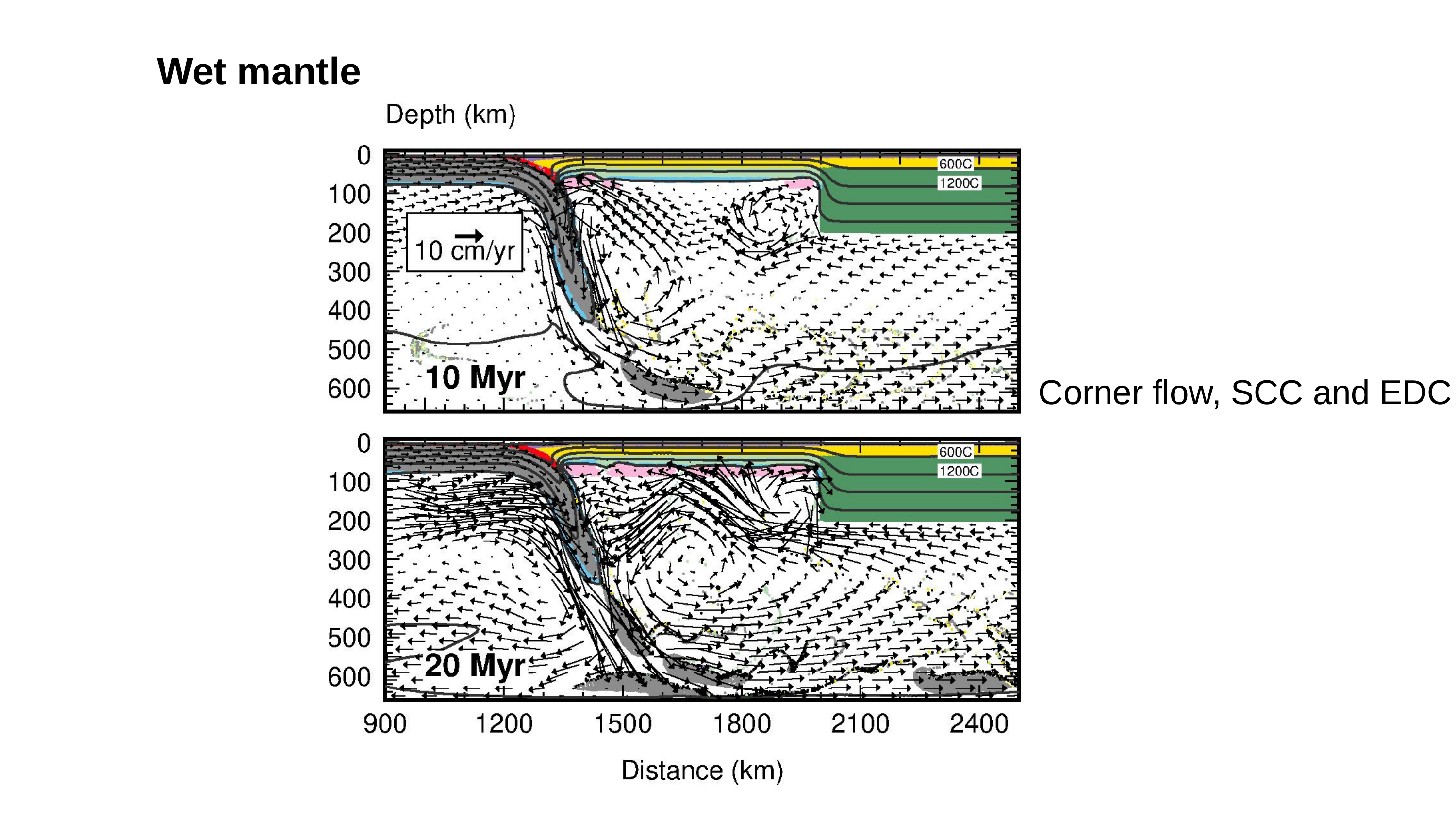

Wet mantle

Corner flow, SCC and EDC